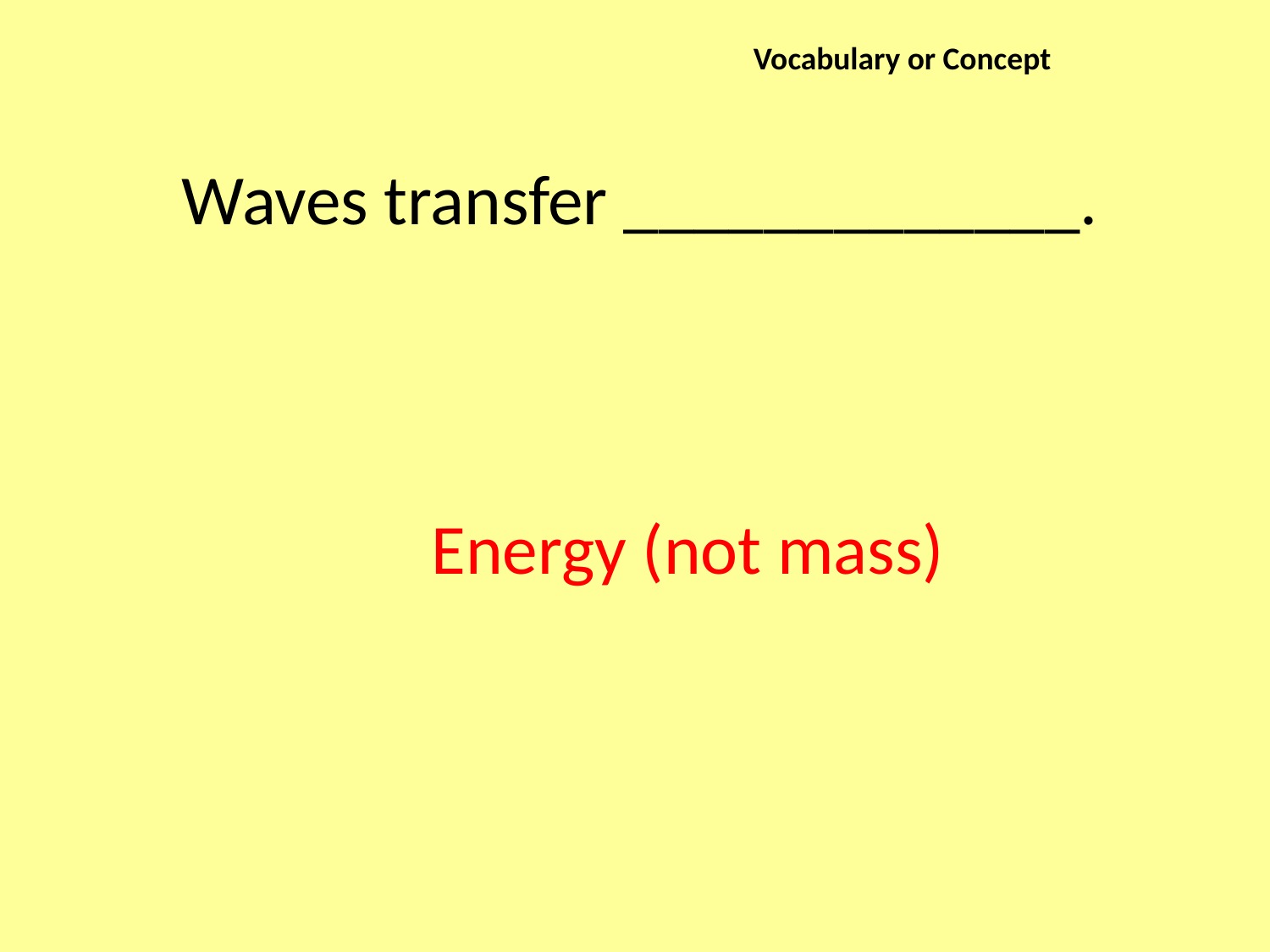

Vocabulary or Concept
Waves transfer _____________.
Energy (not mass)